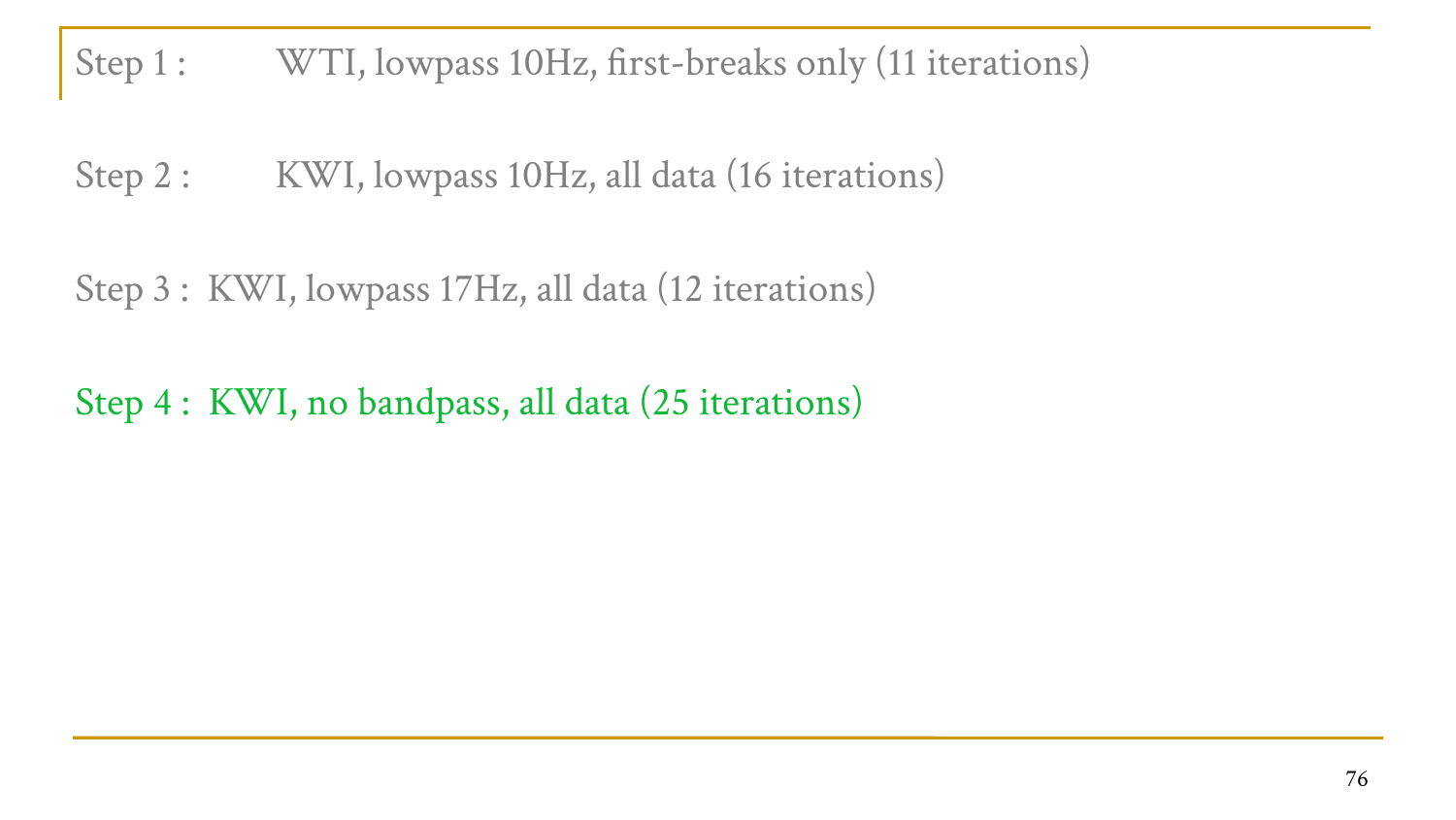

Step 1 :	WTI, lowpass 10Hz, first-breaks only (11 iterations)

Step 2 :	KWI, lowpass 10Hz, all data (16 iterations)

Step 3 :  KWI, lowpass 17Hz, all data (12 iterations)

Step 4 :  KWI, no bandpass, all data (25 iterations)

76